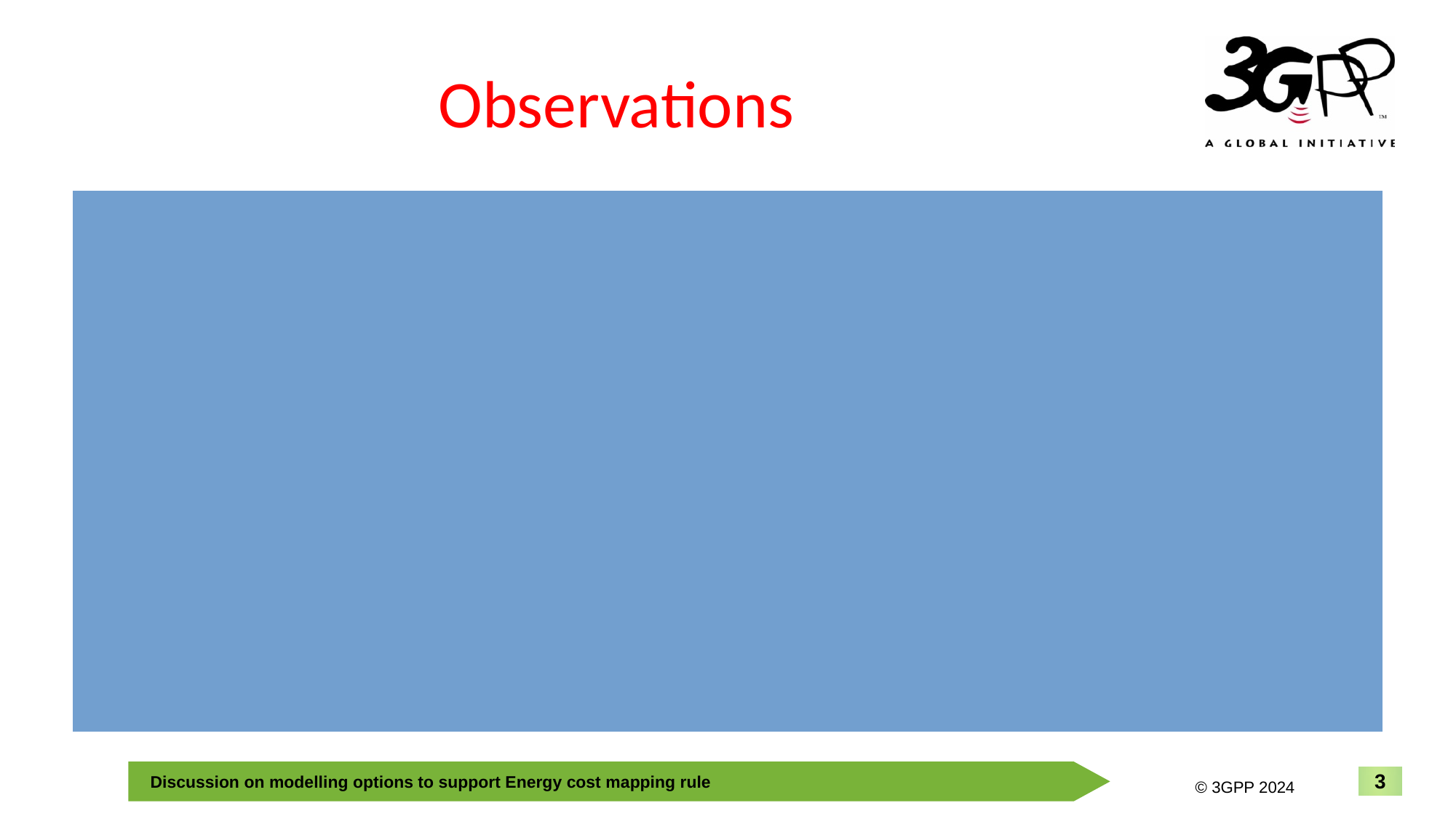

# Observations
In the past the main way to group something was via association (e.g., name-containment) under SubNetwork.
During the work on Network Slicing topic, the limitation of name-containment was identified (“single parent” rule, leading to the situation where an MOI cannot be member of two groups unless these two groups are hierarchically related).
In order to solve this problem (which was critical roadblock for management of Network Slicing), the concept of generic collection (outside of the name-containment) was introduced.
Due to the importance with Network Slicing topic, it was decided to name the new IOC “NetworkSliceSubnet”, i.e. the name used to promote the (critical) use for Network Slicing, but not to limit its usage to network slice.
This construct named NetworkSliceSubnet supports unlimited (not bound by name-containment rules) grouping of anything (that inherits from ManagedFunction) for a purpose (any purpose that can be expressed as a “profile”).
For supporting the requirement from RAN3, there is a similar problem, i.e., group gNBs for energy saving purpose. The concept/requirement is similar to the need that was seen in the network slicing topic.